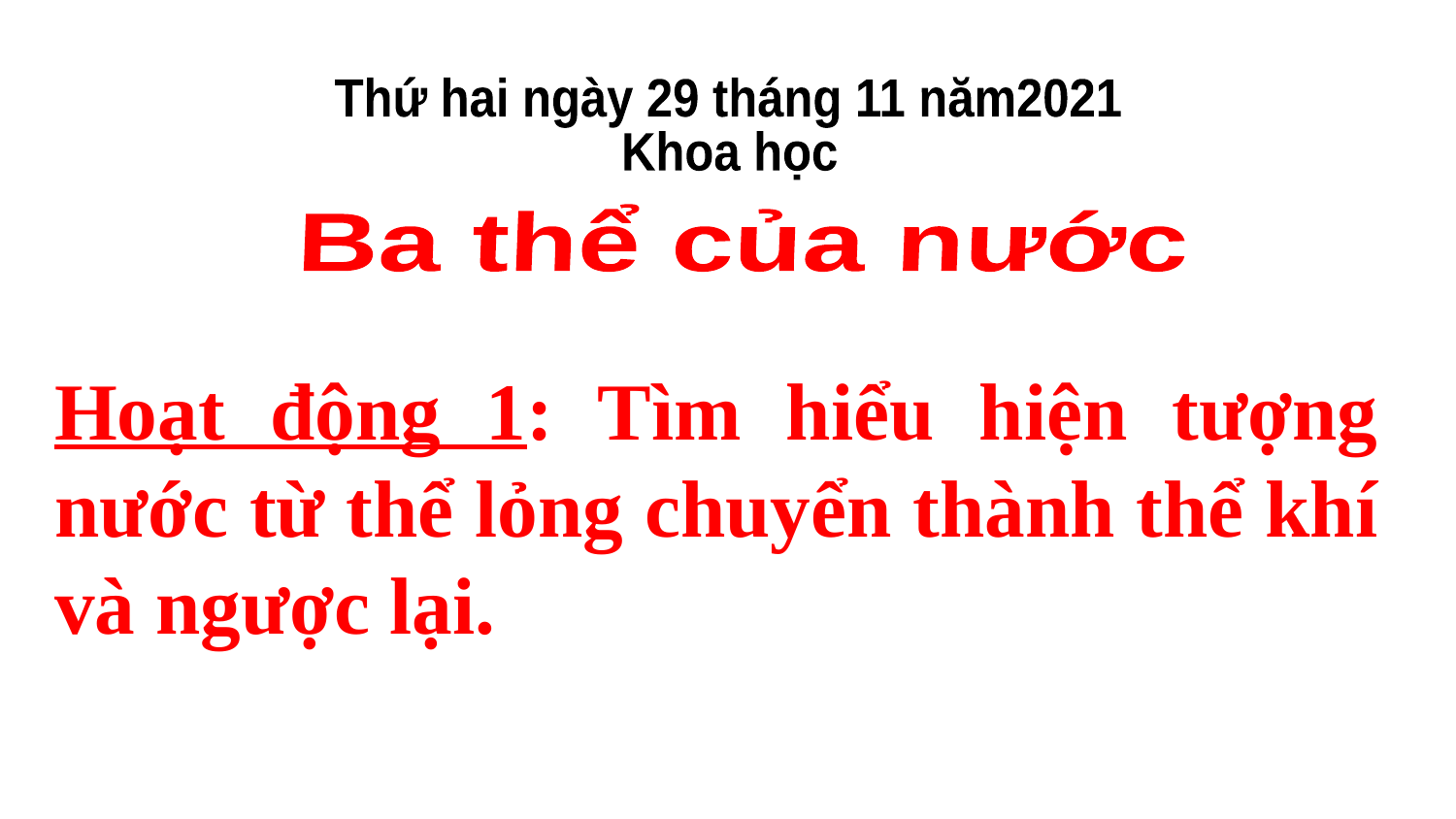

Thứ hai ngày 29 tháng 11 năm2021
Khoa học
Ba thể của nước
Hoạt động 1: Tìm hiểu hiện tượng nước từ thể lỏng chuyển thành thể khí và ngược lại.